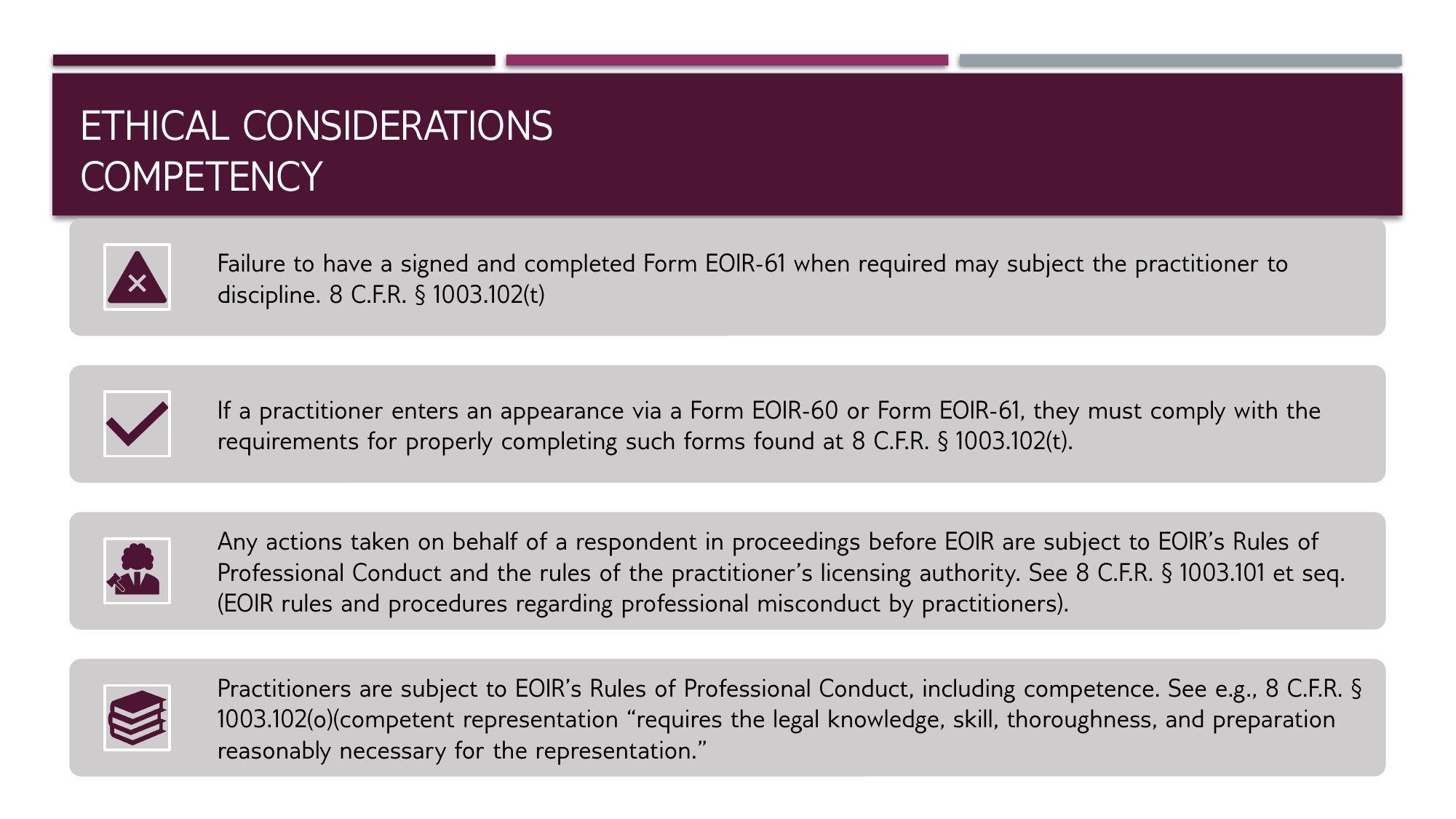

# Ethical Considerations Competency
Failure to have a signed and completed Form EOIR-61 when required may subject the practitioner to discipline. 8 C.F.R. § 1003.102(t)
If a practitioner enters an appearance via a Form EOIR-60 or Form EOIR-61, they must comply with the requirements for properly completing such forms found at 8 C.F.R. § 1003.102(t).
Any actions taken on behalf of a respondent in proceedings before EOIR are subject to EOIR’s Rules of Professional Conduct and the rules of the practitioner’s licensing authority. See 8 C.F.R. § 1003.101 et seq. (EOIR rules and procedures regarding professional misconduct by practitioners).
Practitioners are subject to EOIR’s Rules of Professional Conduct, including competence. See e.g., 8 C.F.R. § 1003.102(o)(competent representation “requires the legal knowledge, skill, thoroughness, and preparation reasonably necessary for the representation.”